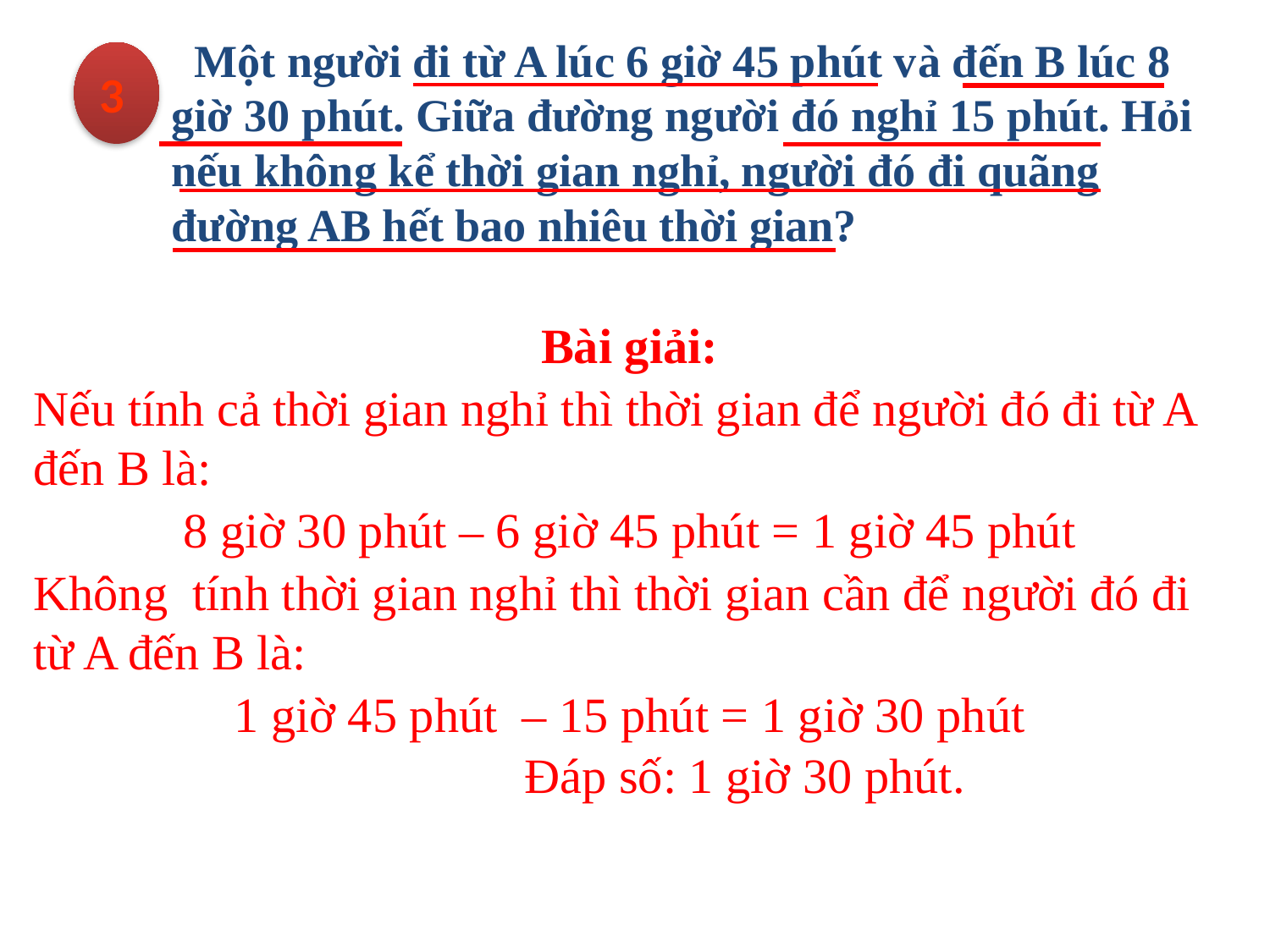

Một người đi từ A lúc 6 giờ 45 phút và đến B lúc 8 giờ 30 phút. Giữa đường người đó nghỉ 15 phút. Hỏi nếu không kể thời gian nghỉ, người đó đi quãng đường AB hết bao nhiêu thời gian?
3
Bài giải:
Nếu tính cả thời gian nghỉ thì thời gian để người đó đi từ A đến B là:
8 giờ 30 phút – 6 giờ 45 phút = 1 giờ 45 phút
Không  tính thời gian nghỉ thì thời gian cần để người đó đi từ A đến B là:
1 giờ 45 phút  – 15 phút = 1 giờ 30 phút
                                        Đáp số: 1 giờ 30 phút.